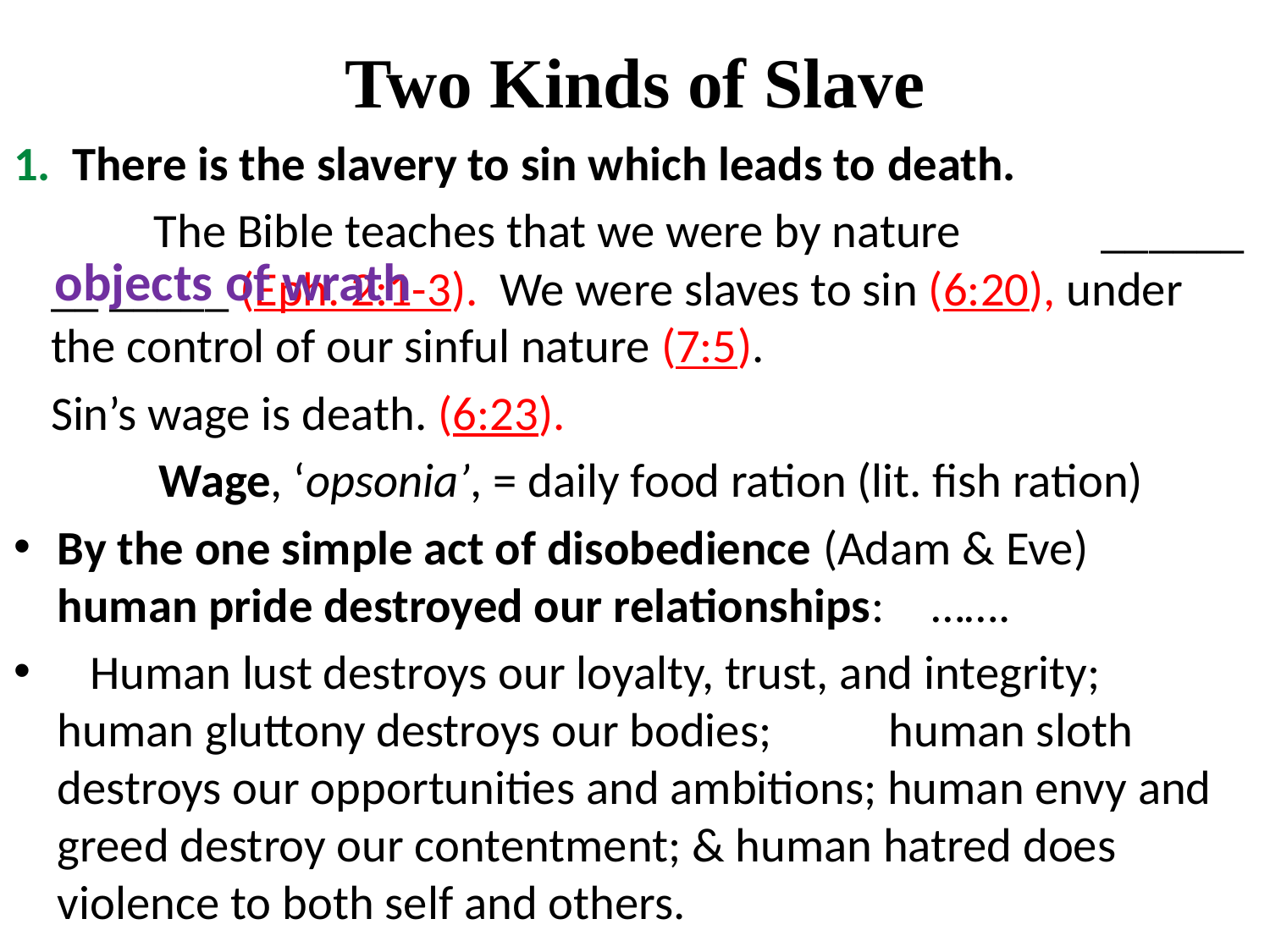

# Two Kinds of Slave
1.  There is the slavery to sin which leads to death.
             The Bible teaches that we were by nature             ______ __ _____ (Eph. 2:1-3).  We were slaves to sin (6:20), under the control of our sinful nature (7:5).
		Sin’s wage is death. (6:23).
    	Wage, ‘opsonia’, = daily food ration (lit. fish ration)
By the one simple act of disobedience (Adam & Eve)   human pride destroyed our relationships:	 …….
   Human lust destroys our loyalty, trust, and integrity;   human gluttony destroys our bodies; 		       human sloth destroys our opportunities and ambitions; human envy and greed destroy our contentment; & human hatred does violence to both self and others.

objects of wrath